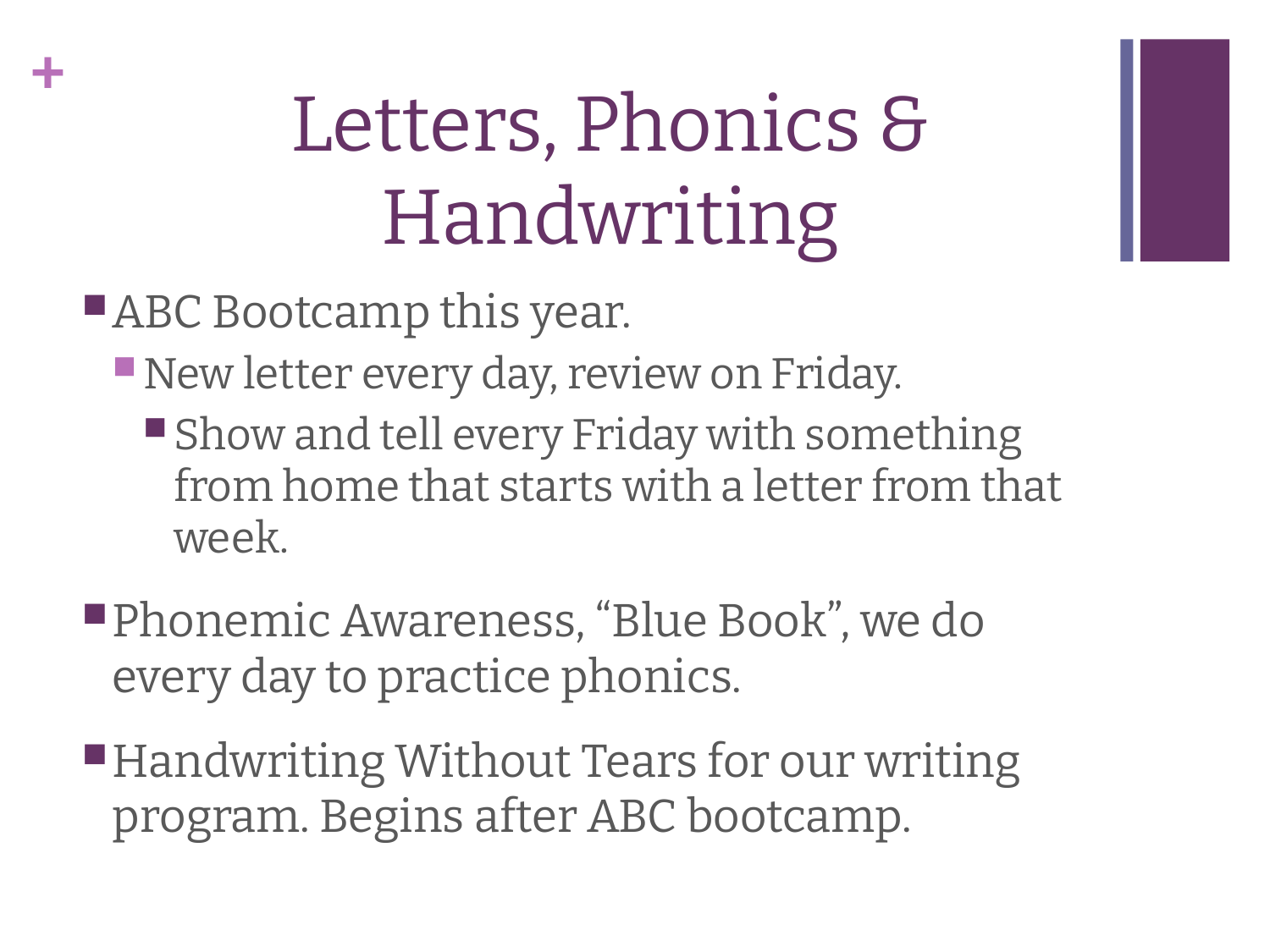

# Letters, Phonics & Handwriting
ABC Bootcamp this year.
New letter every day, review on Friday.
Show and tell every Friday with something from home that starts with a letter from that week.
Phonemic Awareness, “Blue Book”, we do every day to practice phonics.
Handwriting Without Tears for our writing program. Begins after ABC bootcamp.